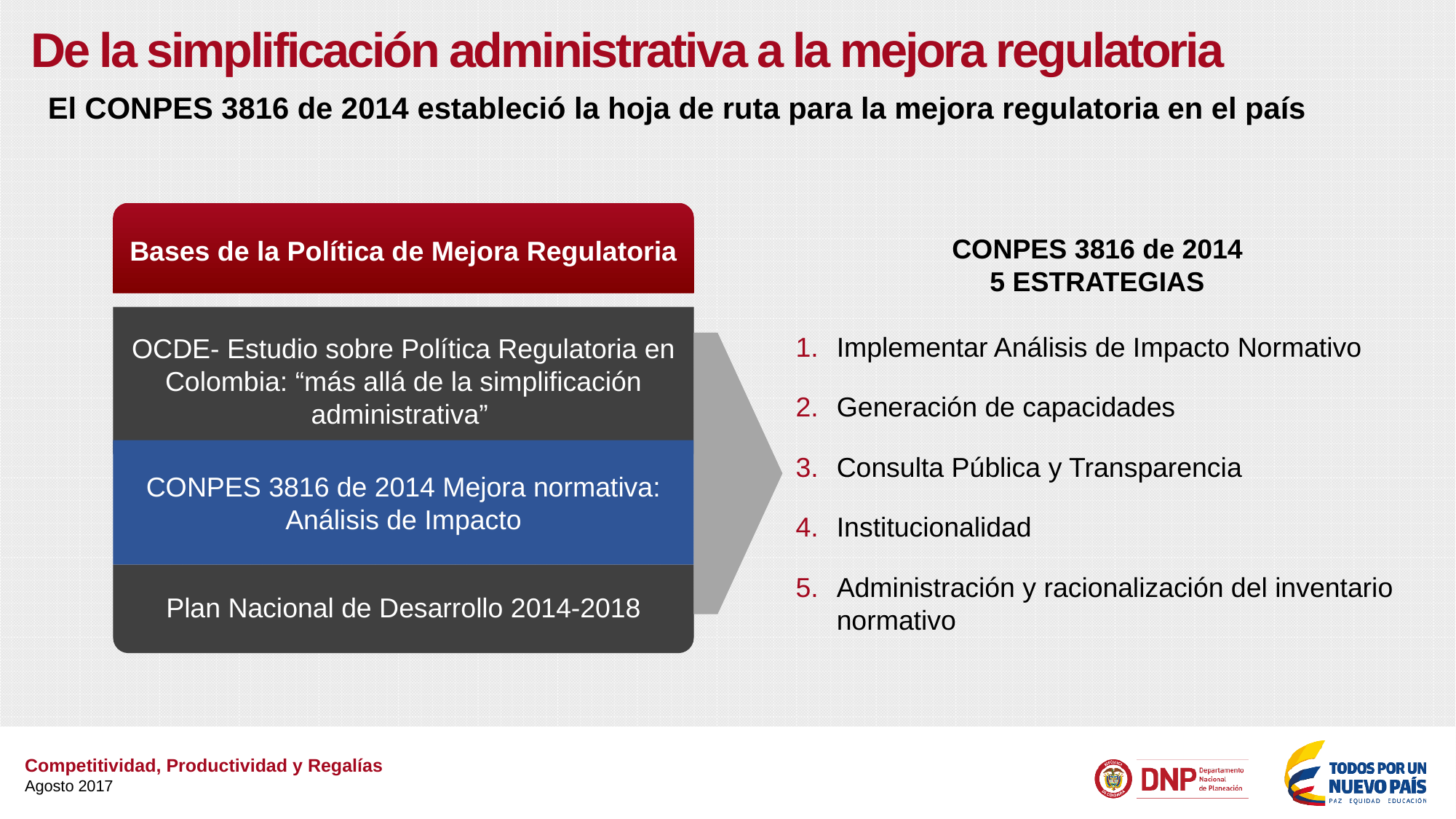

# De la simplificación administrativa a la mejora regulatoria
El CONPES 3816 de 2014 estableció la hoja de ruta para la mejora regulatoria en el país
Bases de la Política de Mejora Regulatoria
OCDE- Estudio sobre Política Regulatoria en Colombia: “más allá de la simplificación administrativa”
CONPES 3816 de 2014 Mejora normativa: Análisis de Impacto
Plan Nacional de Desarrollo 2014-2018
CONPES 3816 de 2014
5 ESTRATEGIAS
Implementar Análisis de Impacto Normativo
Generación de capacidades
Consulta Pública y Transparencia
Institucionalidad
Administración y racionalización del inventario normativo